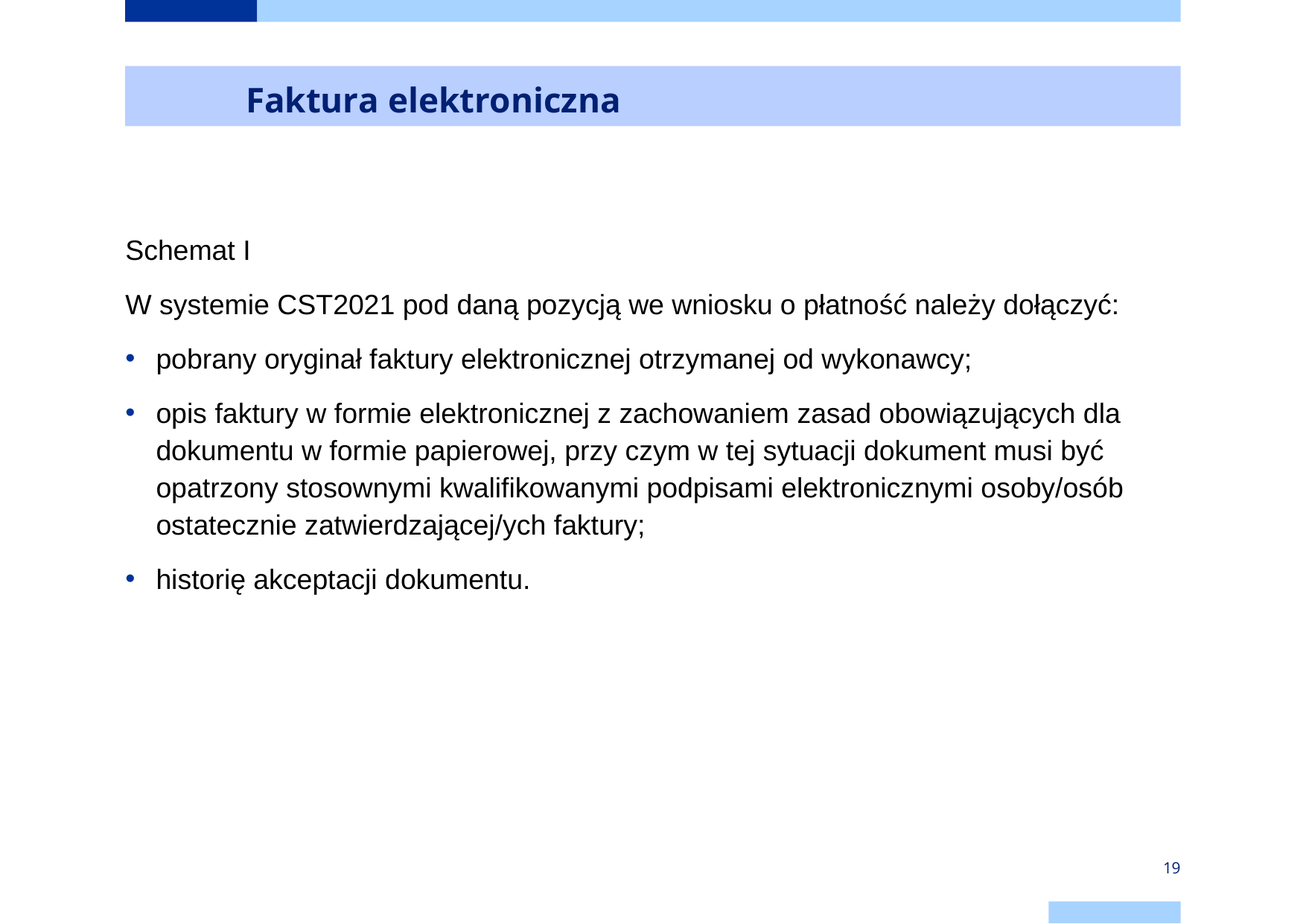

# Faktura elektroniczna

Schemat I
W systemie CST2021 pod daną pozycją we wniosku o płatność należy dołączyć:
pobrany oryginał faktury elektronicznej otrzymanej od wykonawcy;
opis faktury w formie elektronicznej z zachowaniem zasad obowiązujących dla dokumentu w formie papierowej, przy czym w tej sytuacji dokument musi być opatrzony stosownymi kwalifikowanymi podpisami elektronicznymi osoby/osób ostatecznie zatwierdzającej/ych faktury;
historię akceptacji dokumentu.

19